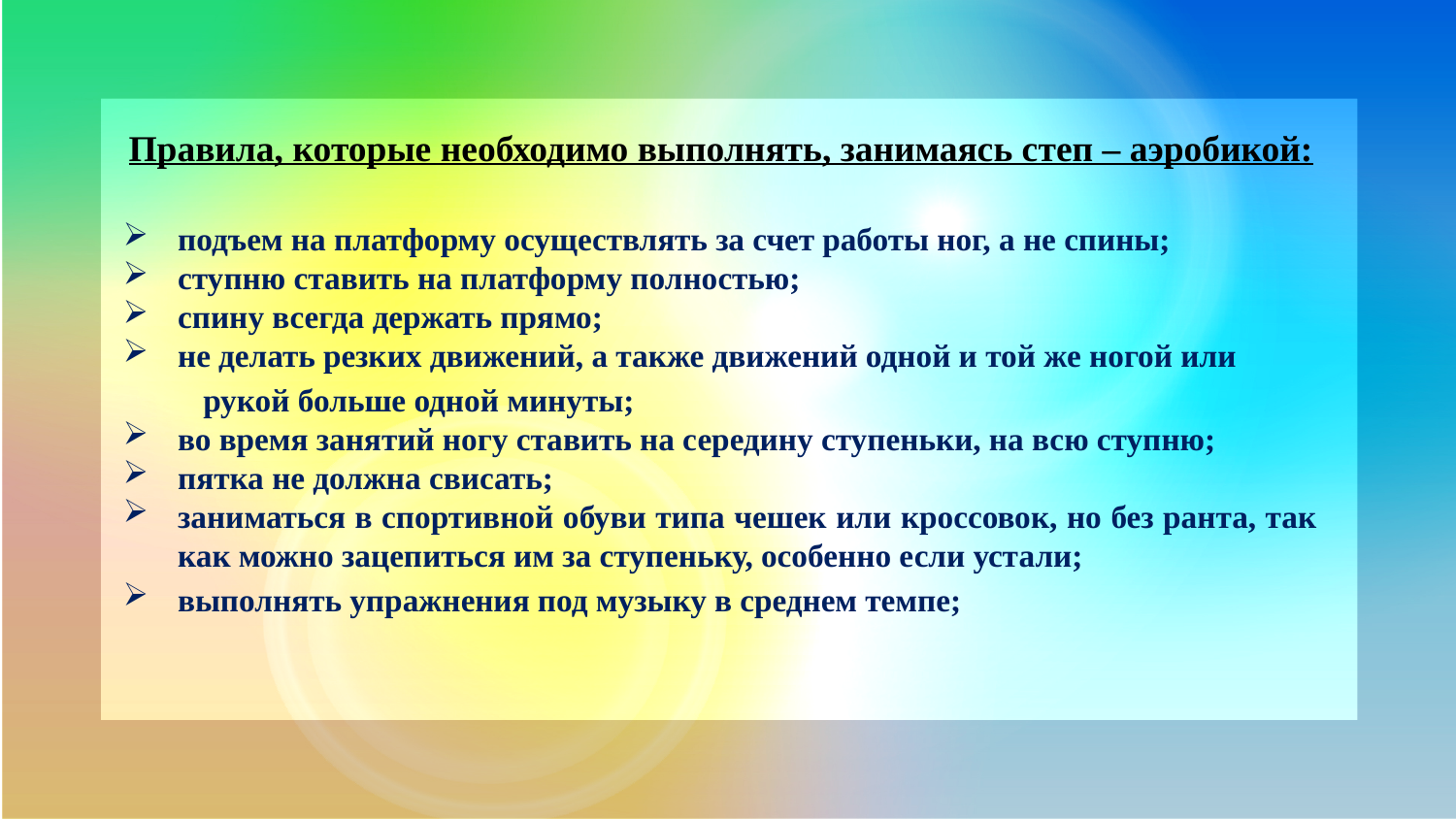

Правила, которые необходимо выполнять, занимаясь степ – аэробикой:

подъем на платформу осуществлять за счет работы ног, а не спины;
ступню ставить на платформу полностью;
спину всегда держать прямо;
не делать резких движений, а также движений одной и той же ногой или
          рукой больше одной минуты;
во время занятий ногу ставить на середину ступеньки, на всю ступню;
пятка не должна свисать;
заниматься в спортивной обуви типа чешек или кроссовок, но без ранта, так как можно зацепиться им за ступеньку, особенно если устали;
выполнять упражнения под музыку в среднем темпе;